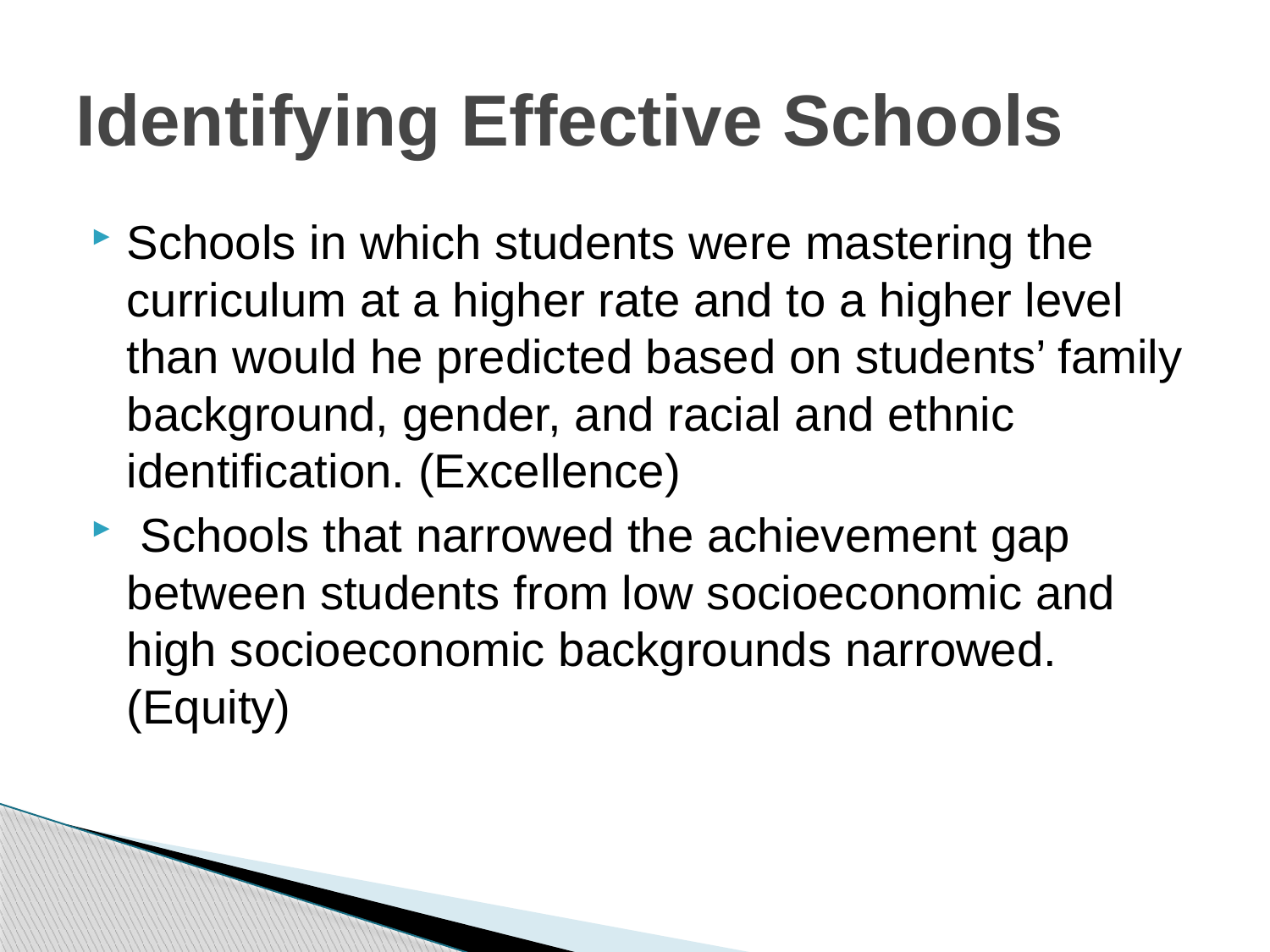

# Identifying Effective Schools
Schools in which students were mastering the curriculum at a higher rate and to a higher level than would he predicted based on students’ family background, gender, and racial and ethnic identification. (Excellence)
 Schools that narrowed the achievement gap between students from low socioeconomic and high socioeconomic backgrounds narrowed. (Equity)